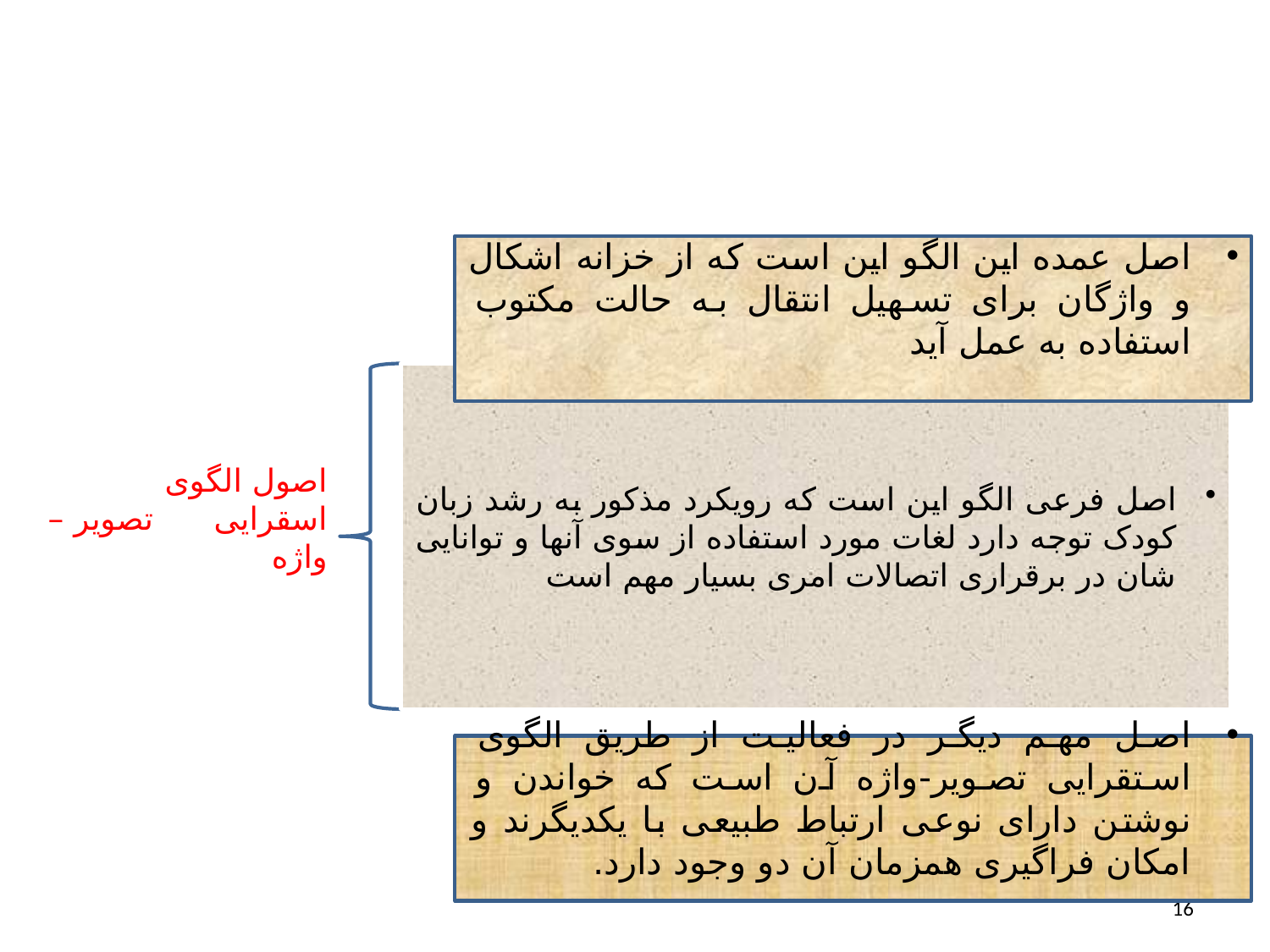

#

اصل عمده این الگو این است که از خزانه اشکال و واژگان برای تسهیل انتقال به حالت مکتوب استفاده به عمل آید

اصل مهم دیگر در فعالیت از طریق الگوی استقرایی تصویر-واژه آن است که خواندن و نوشتن دارای نوعی ارتباط طبیعی با یکدیگرند و امکان فراگیری همزمان آن دو وجود دارد.

16